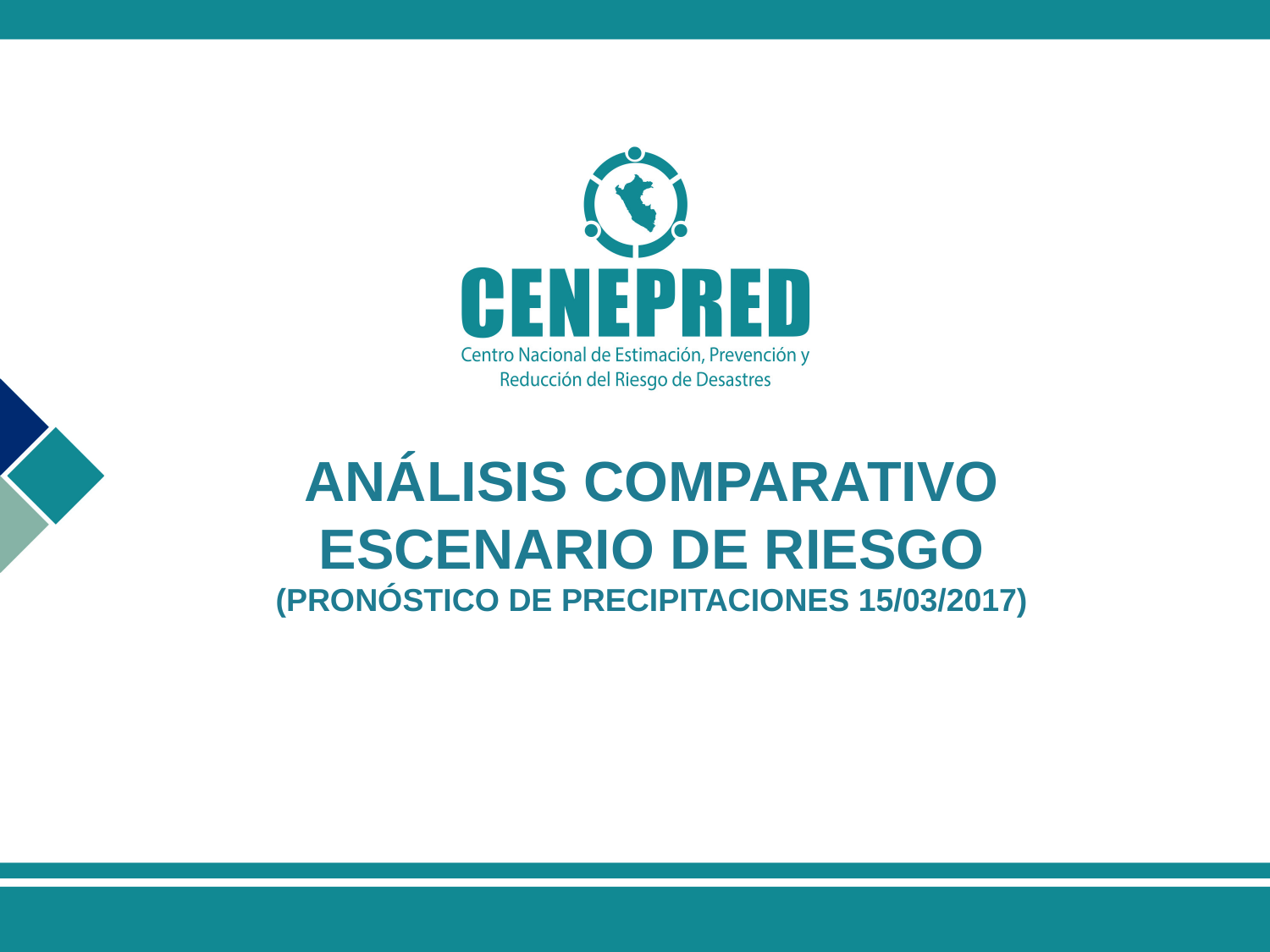

ANÁLISIS COMPARATIVO ESCENARIO DE RIESGO
(PRONÓSTICO DE PRECIPITACIONES 15/03/2017)